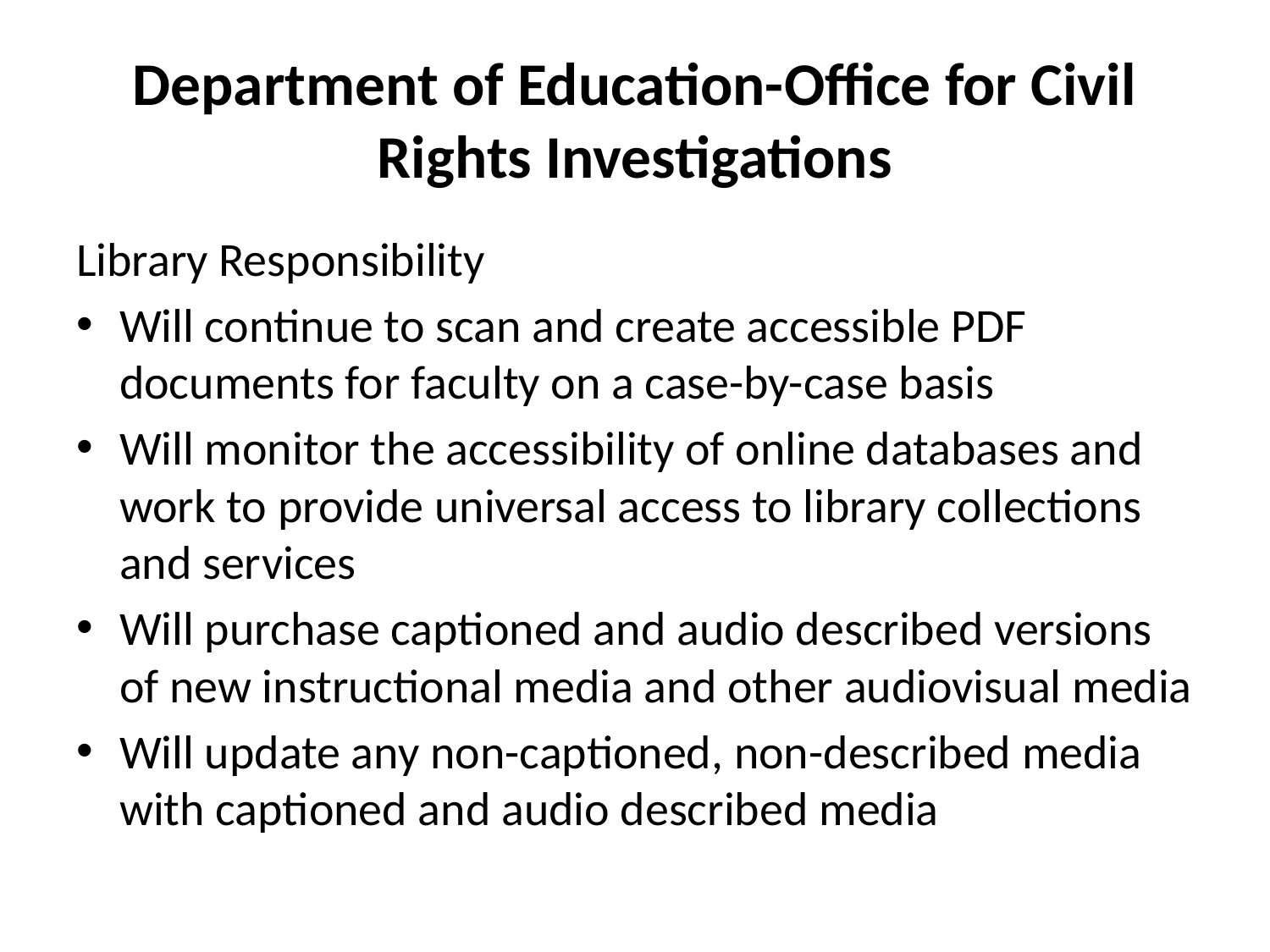

# Department of Education-Office for Civil Rights Investigations
Library Responsibility
Will continue to scan and create accessible PDF documents for faculty on a case-by-case basis
Will monitor the accessibility of online databases and work to provide universal access to library collections and services
Will purchase captioned and audio described versions of new instructional media and other audiovisual media
Will update any non-captioned, non-described media with captioned and audio described media